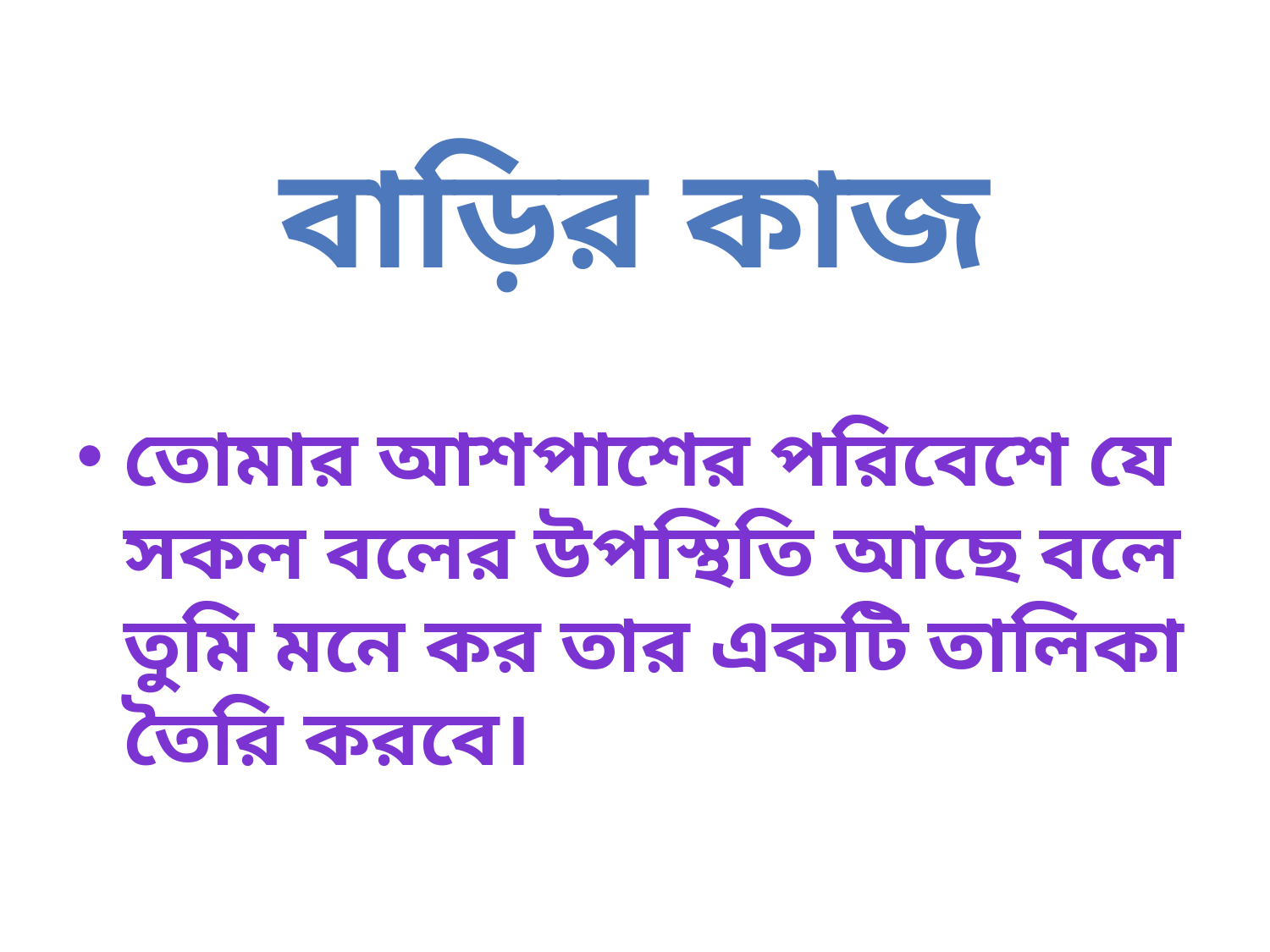

# বাড়ির কাজ
তোমার আশপাশের পরিবেশে যে সকল বলের উপস্থিতি আছে বলে তুমি মনে কর তার একটি তালিকা তৈরি করবে।